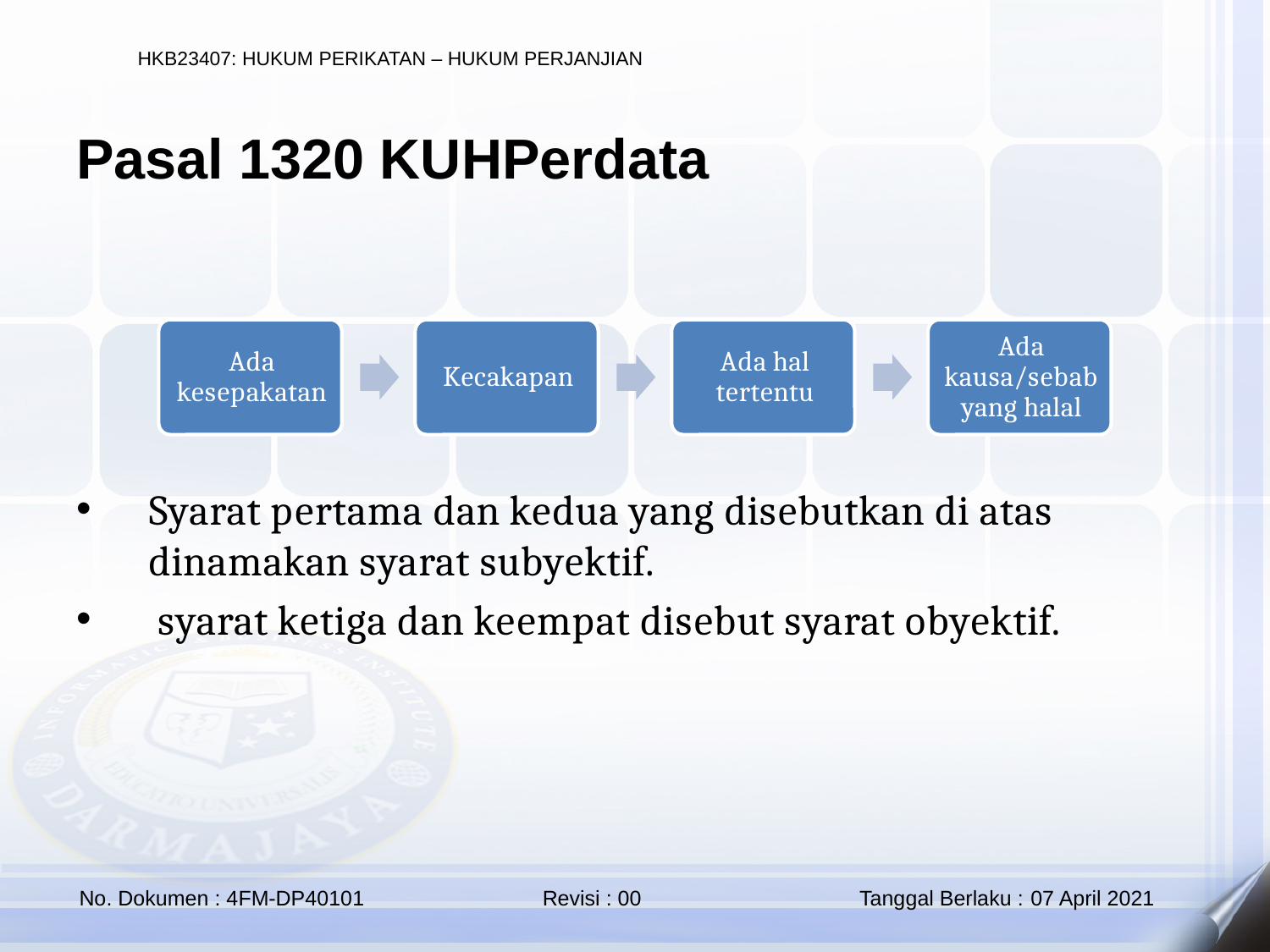

Ada kesepakatan

Kecakapan

Ada hal tertentu

Ada kausa/sebab yang halal
Pasal 1320 KUHPerdata
Syarat pertama dan kedua yang disebutkan di atas dinamakan syarat subyektif.
 syarat ketiga dan keempat disebut syarat obyektif.